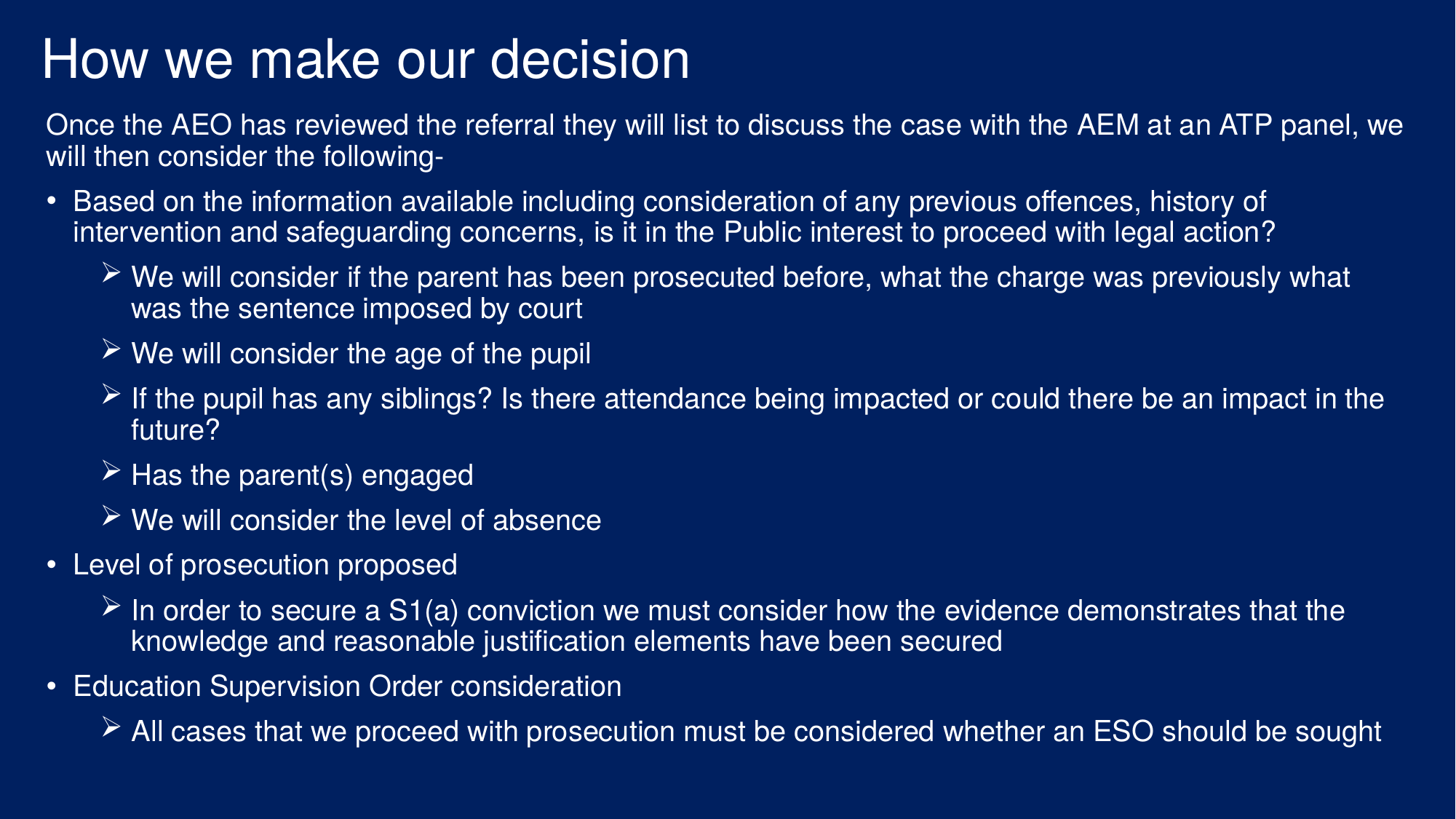

# How we make our decision
Once the AEO has reviewed the referral they will list to discuss the case with the AEM at an ATP panel, we will then consider the following-
Based on the information available including consideration of any previous offences, history of intervention and safeguarding concerns, is it in the Public interest to proceed with legal action?
We will consider if the parent has been prosecuted before, what the charge was previously what was the sentence imposed by court
We will consider the age of the pupil
If the pupil has any siblings? Is there attendance being impacted or could there be an impact in the future?
Has the parent(s) engaged
We will consider the level of absence
Level of prosecution proposed
In order to secure a S1(a) conviction we must consider how the evidence demonstrates that the knowledge and reasonable justification elements have been secured
Education Supervision Order consideration
All cases that we proceed with prosecution must be considered whether an ESO should be sought